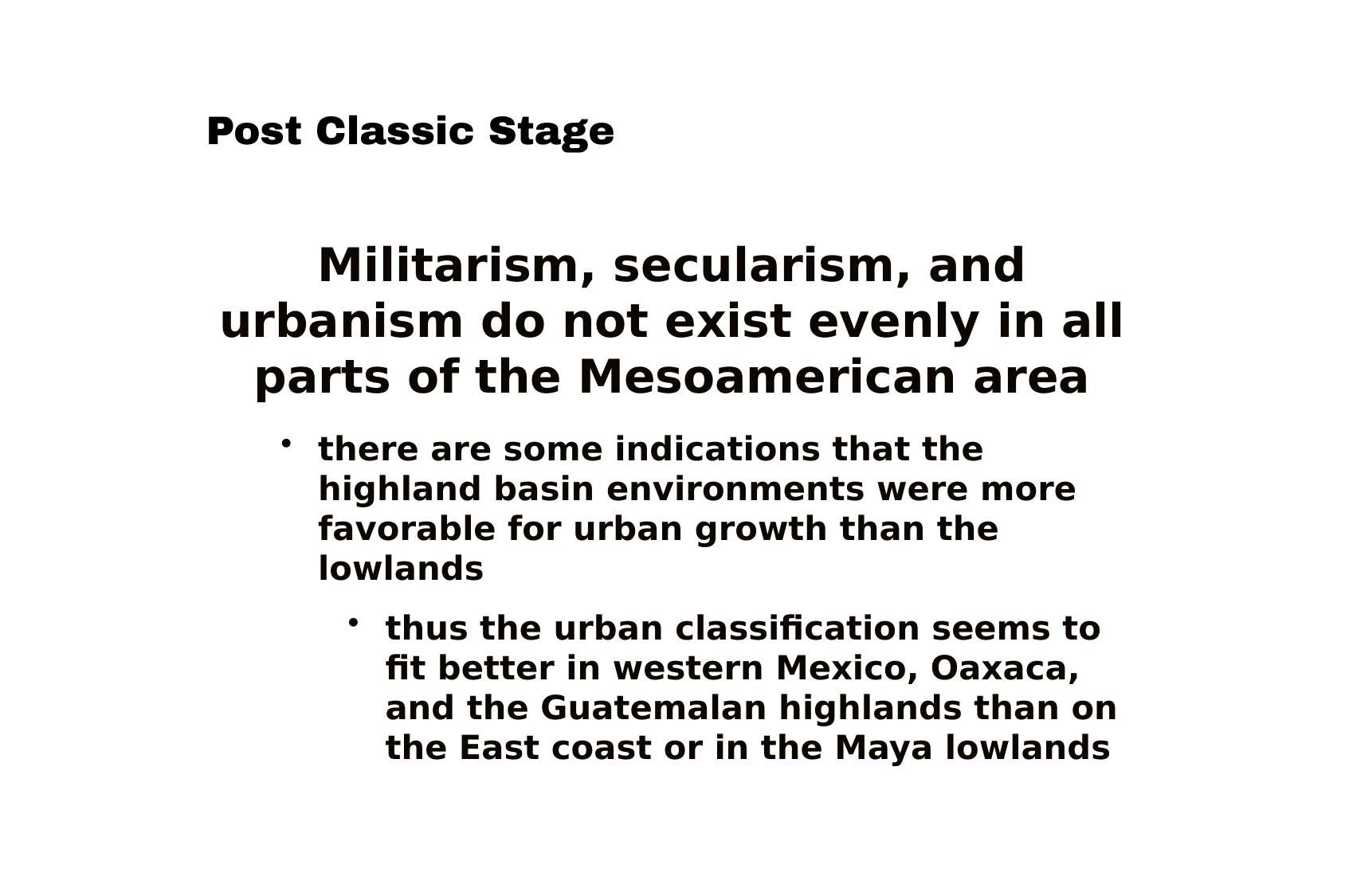

Militarism, secularism, and urbanism do not exist evenly in all parts of the Mesoamerican area

there are some indications that the highland basin environments were more favorable for urban growth than the lowlands

thus the urban classification seems to fit better in western Mexico, Oaxaca, and the Guatemalan highlands than on the East coast or in the Maya lowlands